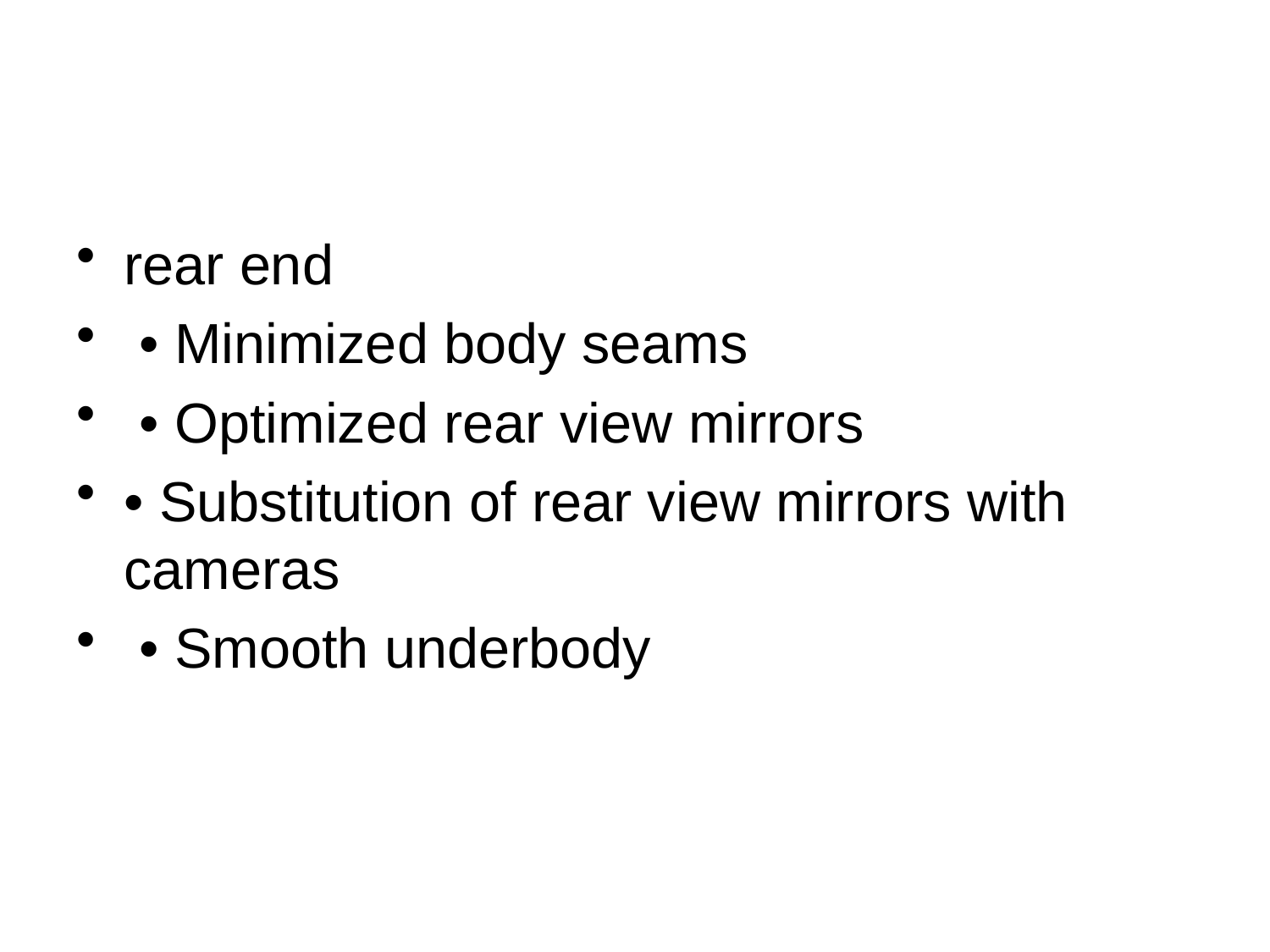

#
rear end
 • Minimized body seams
 • Optimized rear view mirrors
• Substitution of rear view mirrors with cameras
 • Smooth underbody